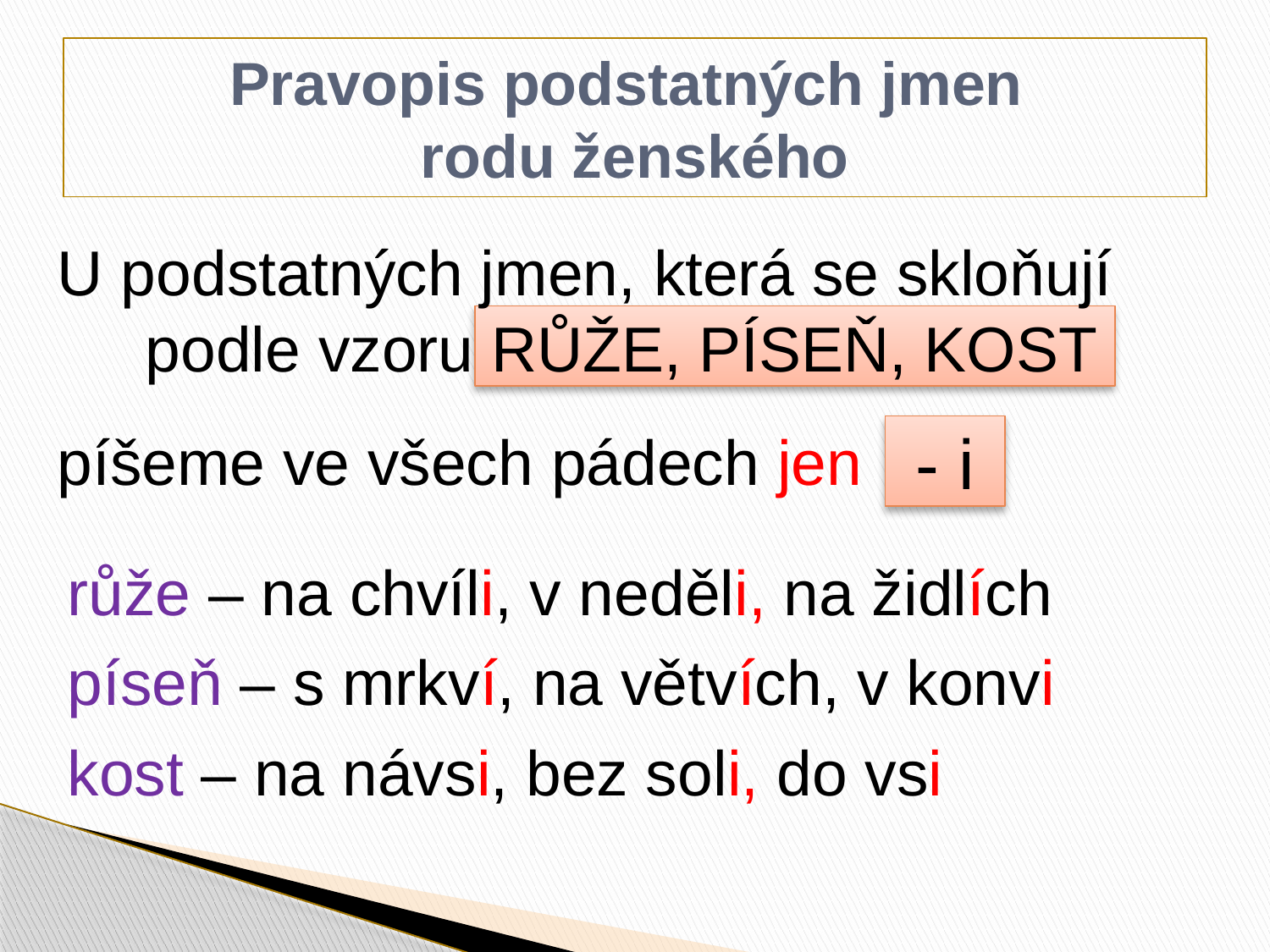

# Pravopis podstatných jmen rodu ženského

U podstatných jmen, která se skloňují
     podle vzoru RŮŽE, PÍSEŇ, KOST

píšeme ve všech pádech jen

- i
růže – na chvíli, v neděli, na židlích
píseň – s mrkví, na větvích, v konvi
kost – na návsi, bez soli, do vsi